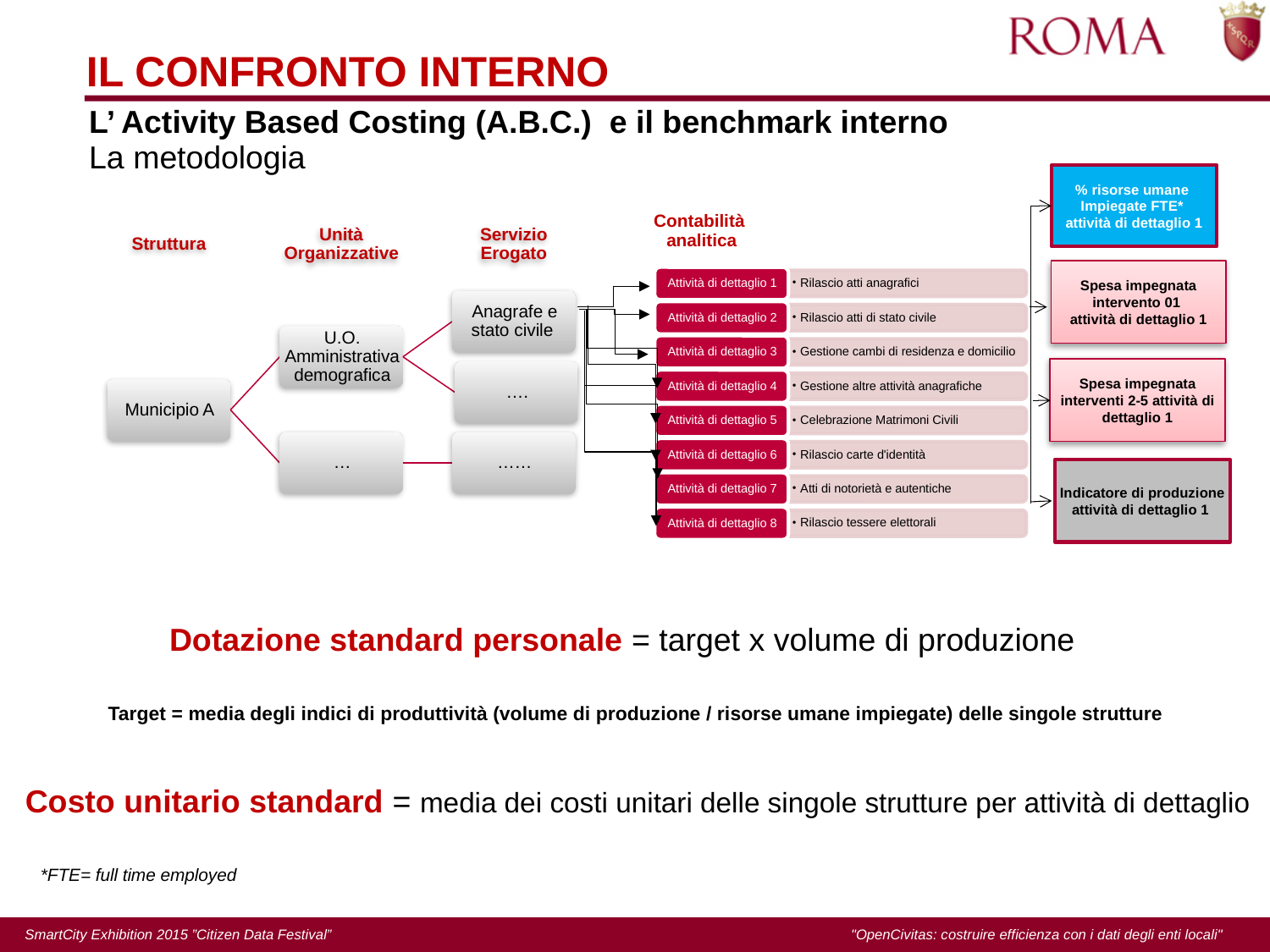

# IL CONFRONTO INTERNO
L’ Activity Based Costing (A.B.C.)  e il benchmark interno
La metodologia
% risorse umane
Impiegate FTE*
attività di dettaglio 1
Servizio Erogato
Unità Organizzative
Struttura
Municipio A

U.O. Amministrativa demografica

Anagrafe e stato civile

….

…

……
Contabilità
analitica
Spesa impegnata intervento 01
attività di dettaglio 1
Rilascio atti anagrafici
Attività di dettaglio 1
Rilascio atti di stato civile
Attività di dettaglio 2
Gestione cambi di residenza e domicilio
Attività di dettaglio 3
Gestione altre attività anagrafiche
Attività di dettaglio 4
Celebrazione Matrimoni Civili
Attività di dettaglio 5
Rilascio carte d'identità
Attività di dettaglio 6
Atti di notorietà e autentiche
Attività di dettaglio 7
Rilascio tessere elettorali
Attività di dettaglio 8
Spesa impegnata interventi 2-5 attività di dettaglio 1
Indicatore di produzione attività di dettaglio 1

Dotazione standard personale = target x volume di produzione
Target = media degli indici di produttività (volume di produzione / risorse umane impiegate) delle singole strutture
Costo unitario standard = media dei costi unitari delle singole strutture per attività di dettaglio
*FTE= full time employed